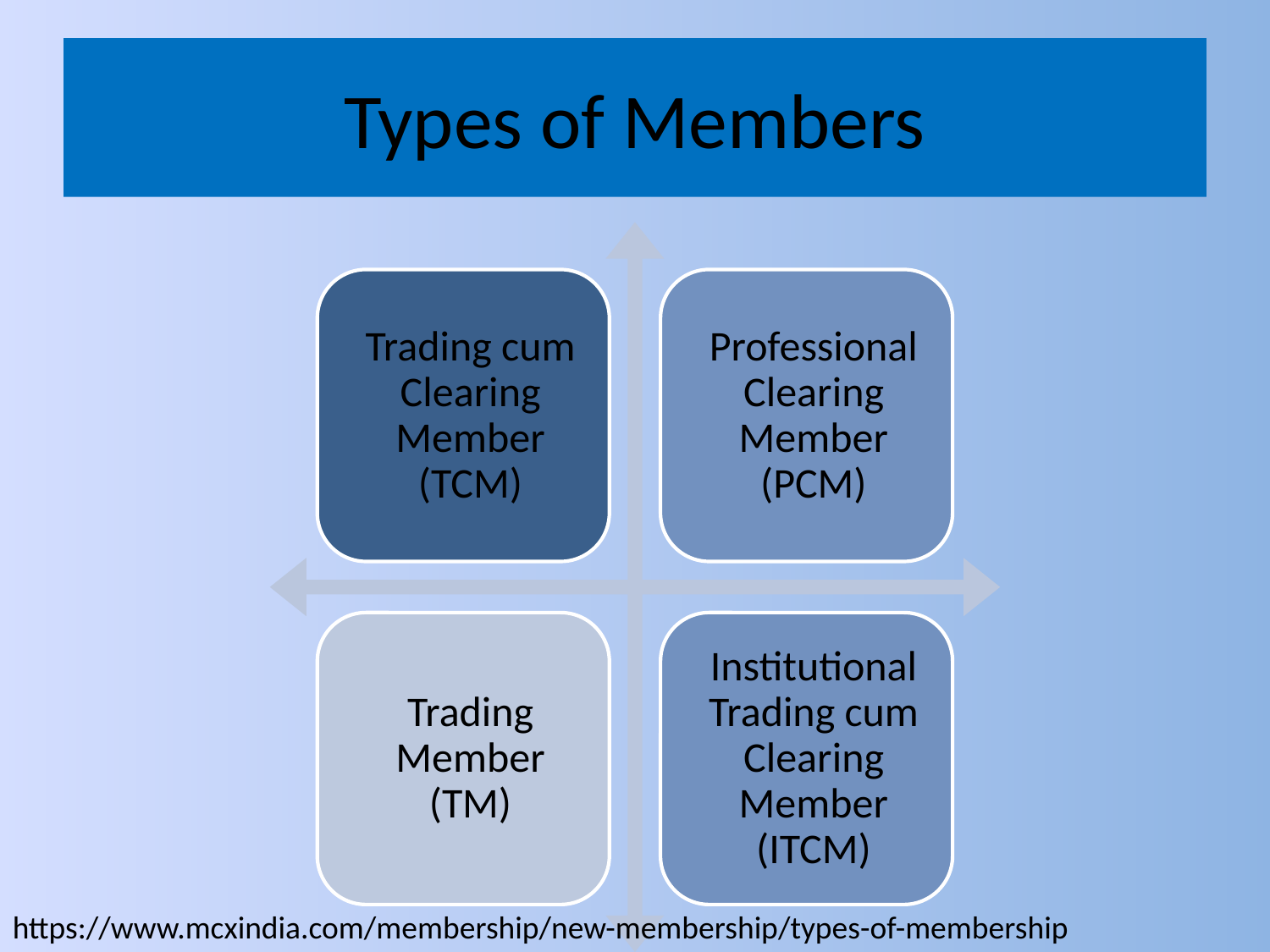

# Types of Members
Trading cum Clearing Member (TCM)
Professional Clearing Member (PCM)
Trading Member (TM)
Institutional Trading cum Clearing Member (ITCM)
https://www.mcxindia.com/membership/new-membership/types-of-membership